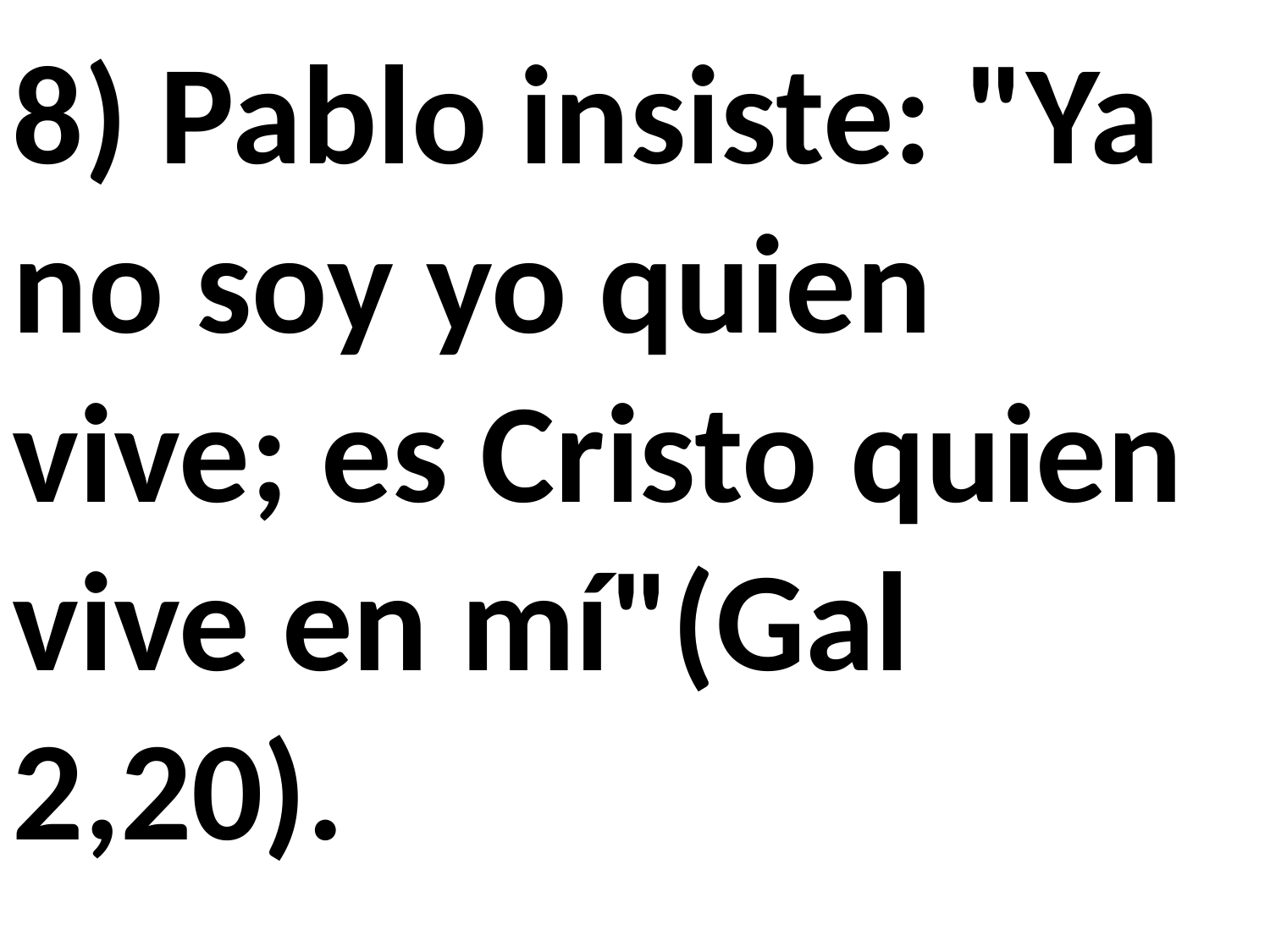

8) Pablo insiste: "Ya no soy yo quien vive; es Cristo quien vive en mí"(Gal 2,20).